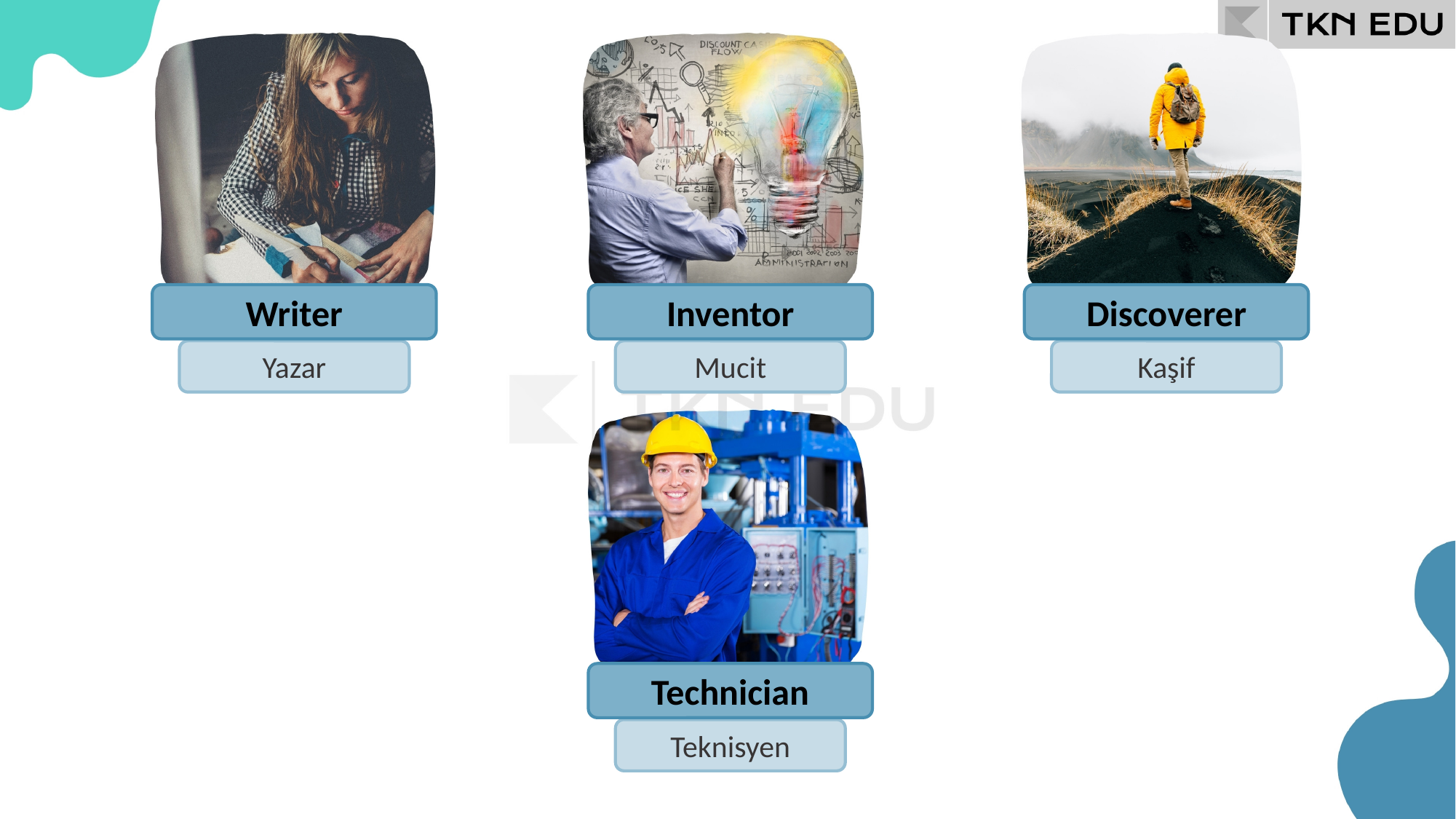

Writer
Inventor
Discoverer
Yazar
Mucit
Kaşif
Technician
Teknisyen